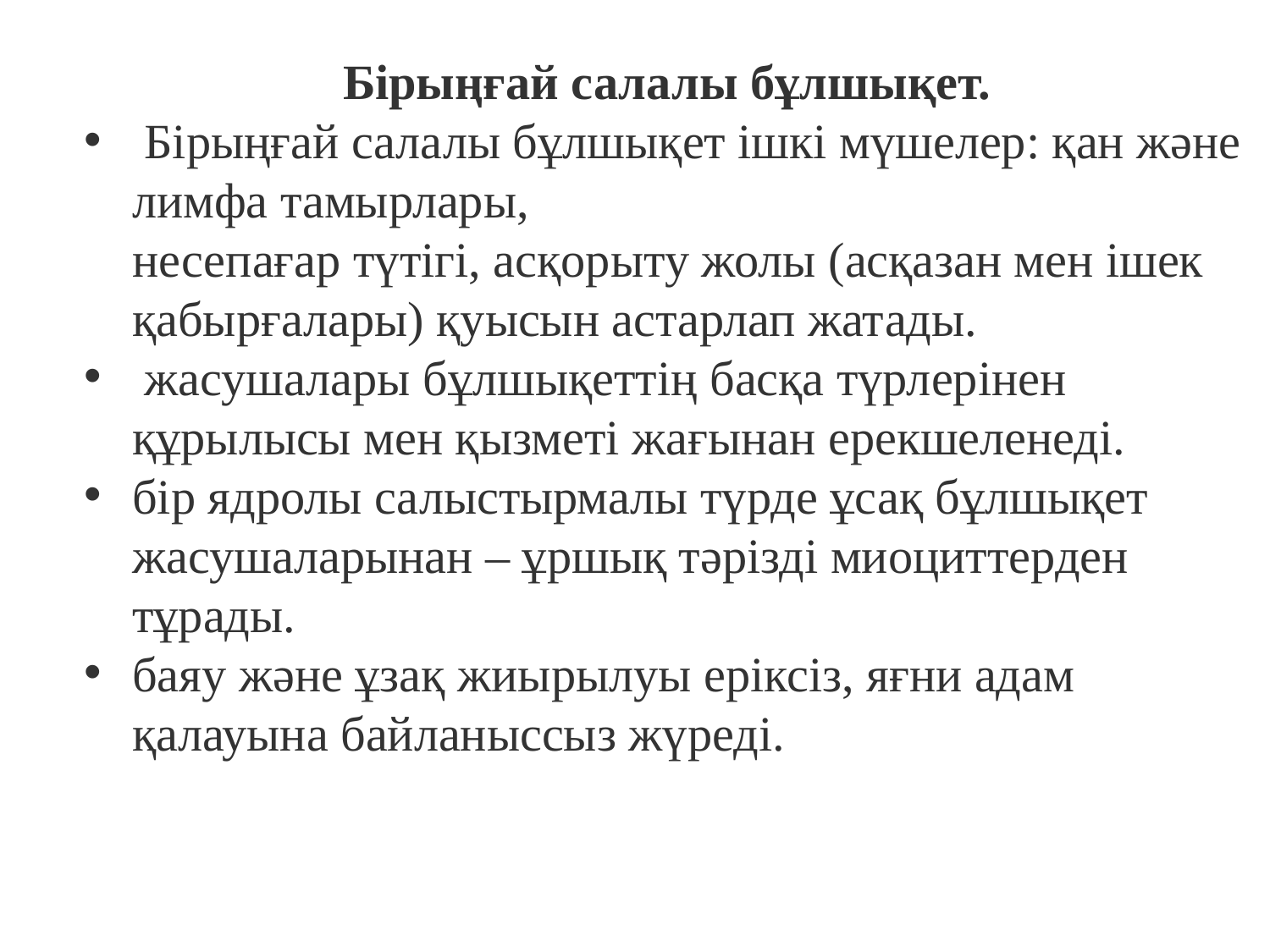

Бірыңғай салалы бұлшықет.
 Бірыңғай салалы бұлшықет ішкі мүшелер: қан және лимфа тамырлары,
несепағар түтігі, асқорыту жолы (асқазан мен ішек қабырғалары) қуысын астарлап жатады.
 жасушалары бұлшықеттің басқа түрлерінен
құрылысы мен қызметі жағынан ерекшеленеді.
бір ядролы салыстырмалы түрде ұсақ бұлшықет жасушаларынан – ұршық тәрізді миоциттерден тұрады.
баяу және ұзақ жиырылуы еріксіз, яғни адам қалауына байланыссыз жүреді.